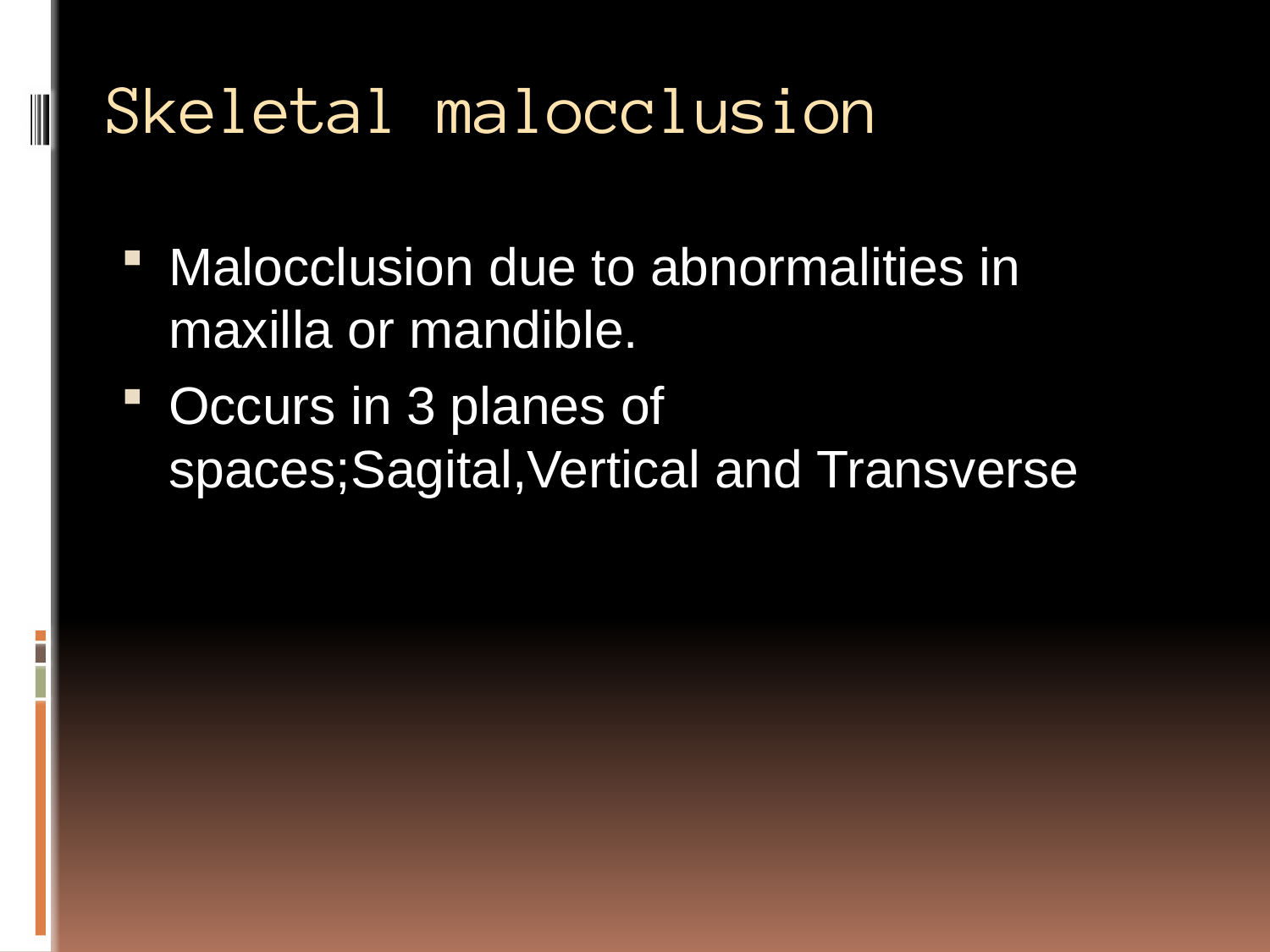

# Skeletal malocclusion
Malocclusion due to abnormalities in maxilla or mandible.
Occurs in 3 planes of spaces;Sagital,Vertical and Transverse